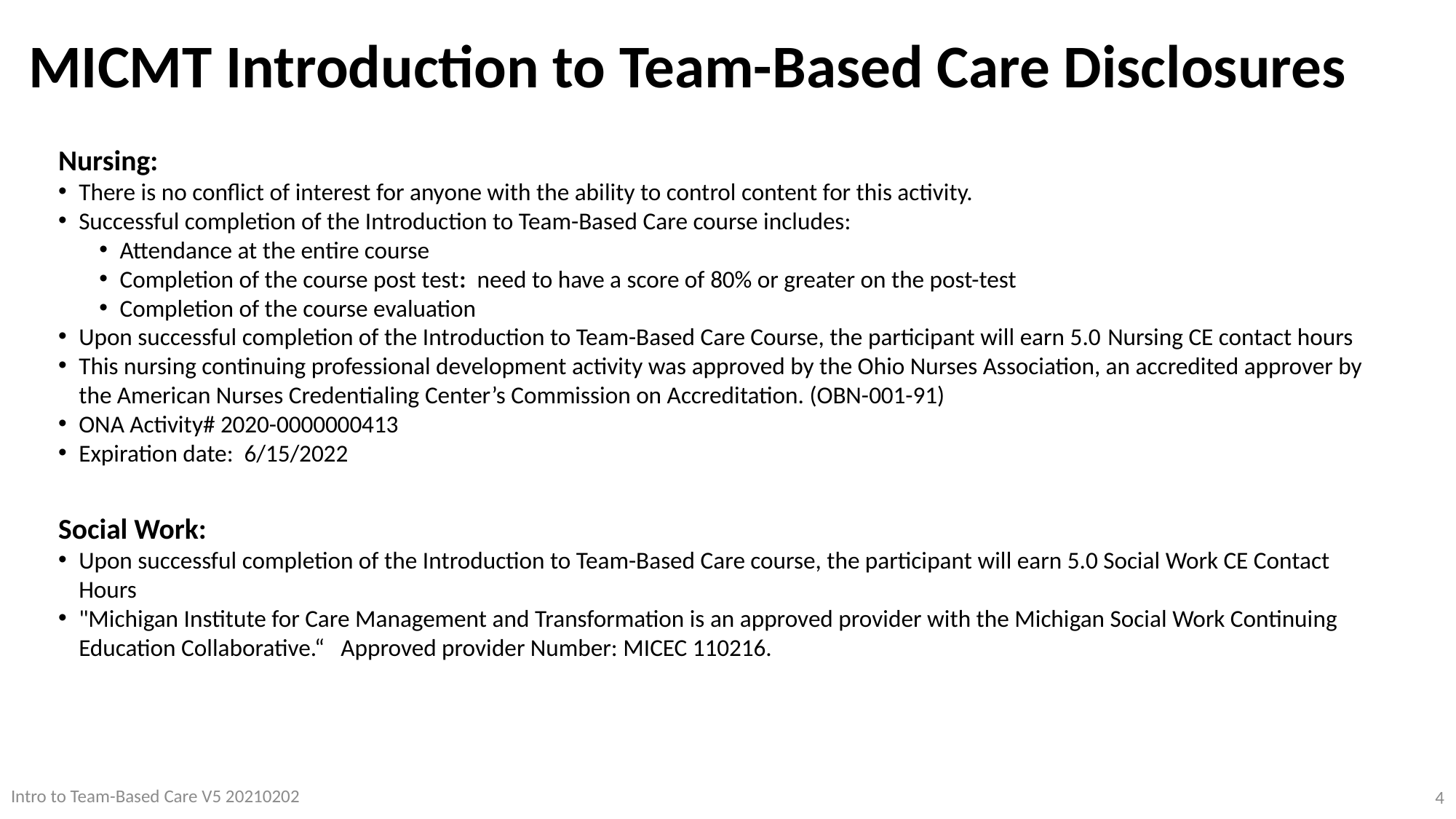

# MICMT Introduction to Team-Based Care Disclosures
Nursing:
There is no conflict of interest for anyone with the ability to control content for this activity.
Successful completion of the Introduction to Team-Based Care course includes:
Attendance at the entire course
Completion of the course post test:  need to have a score of 80% or greater on the post-test
Completion of the course evaluation
Upon successful completion of the Introduction to Team-Based Care Course, the participant will earn 5.0 Nursing CE contact hours
This nursing continuing professional development activity was approved by the Ohio Nurses Association, an accredited approver by the American Nurses Credentialing Center’s Commission on Accreditation. (OBN-001-91)
ONA Activity# 2020-0000000413
Expiration date:  6/15/2022

Social Work:
Upon successful completion of the Introduction to Team-Based Care course, the participant will earn 5.0 Social Work CE Contact Hours
"Michigan Institute for Care Management and Transformation is an approved provider with the Michigan Social Work Continuing Education Collaborative.“   Approved provider Number: MICEC 110216.

Intro to Team-Based Care V5 20210202
4